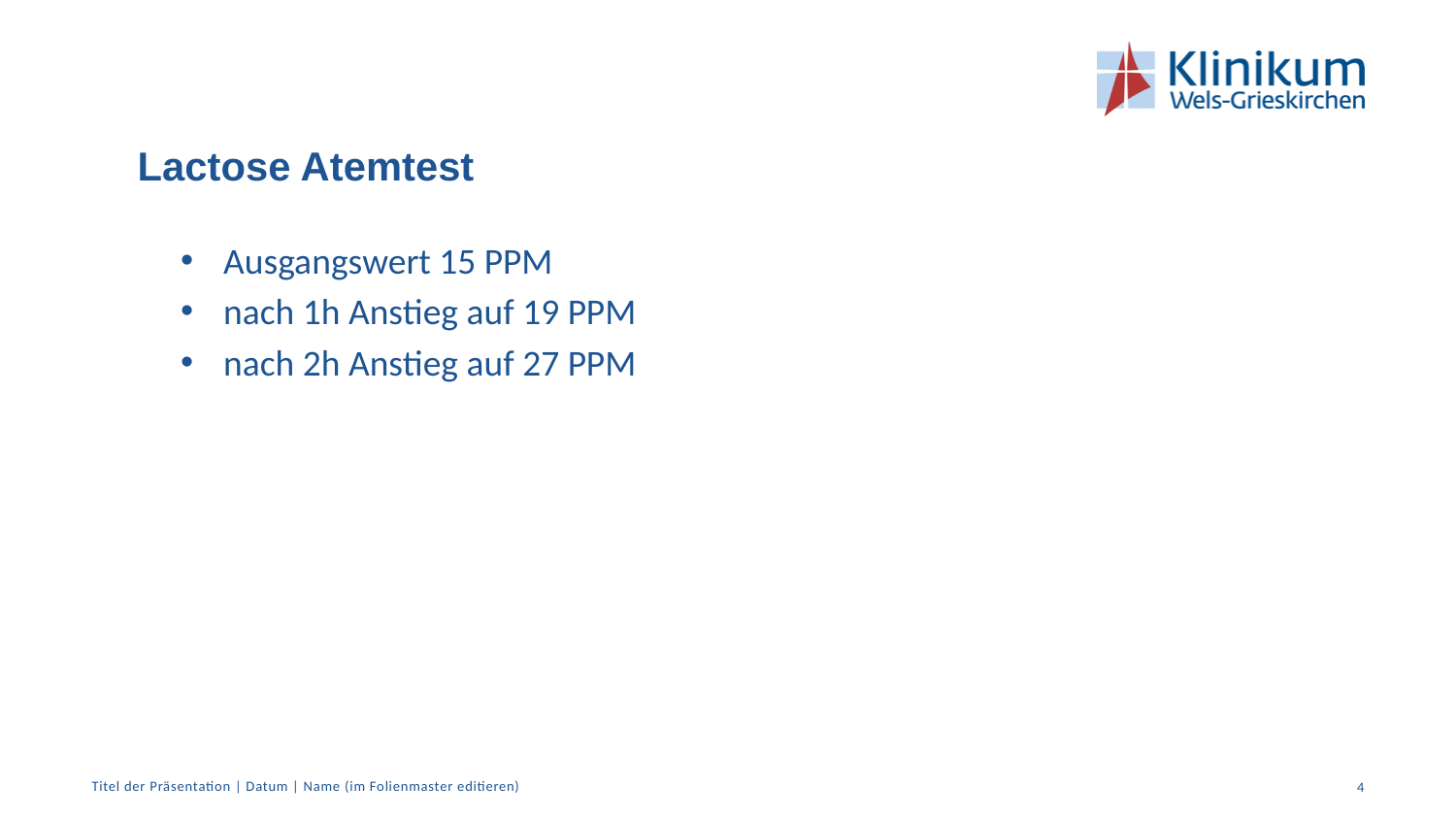

# Lactose Atemtest
Ausgangswert 15 PPM
nach 1h Anstieg auf 19 PPM
nach 2h Anstieg auf 27 PPM